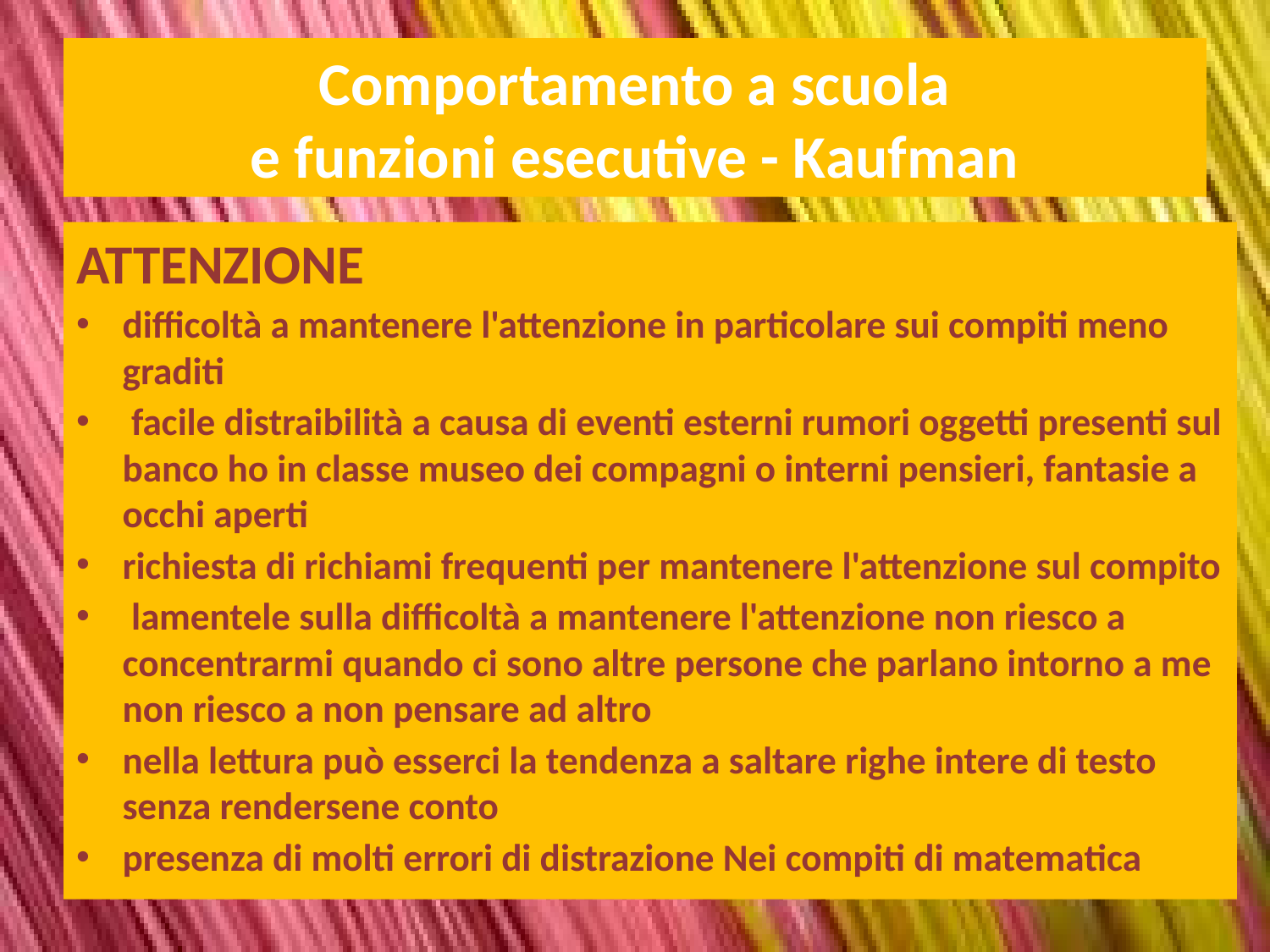

# Comportamento a scuola e funzioni esecutive - Kaufman
ATTENZIONE
difficoltà a mantenere l'attenzione in particolare sui compiti meno graditi
 facile distraibilità a causa di eventi esterni rumori oggetti presenti sul banco ho in classe museo dei compagni o interni pensieri, fantasie a occhi aperti
richiesta di richiami frequenti per mantenere l'attenzione sul compito
 lamentele sulla difficoltà a mantenere l'attenzione non riesco a concentrarmi quando ci sono altre persone che parlano intorno a me non riesco a non pensare ad altro
nella lettura può esserci la tendenza a saltare righe intere di testo senza rendersene conto
presenza di molti errori di distrazione Nei compiti di matematica